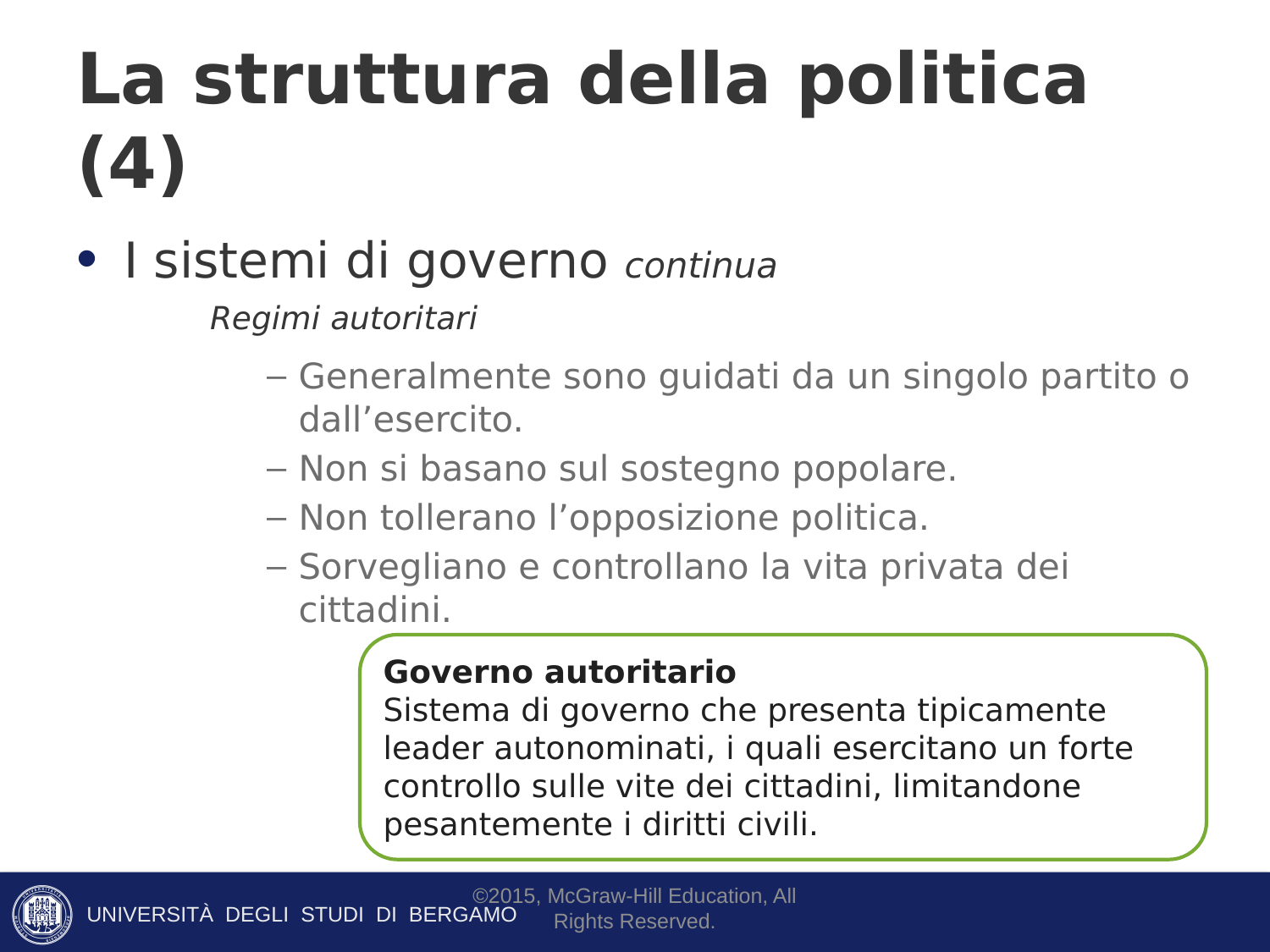

# La struttura della politica (4)
I sistemi di governo continua
Regimi autoritari
Generalmente sono guidati da un singolo partito o dall’esercito.
Non si basano sul sostegno popolare.
Non tollerano l’opposizione politica.
Sorvegliano e controllano la vita privata dei cittadini.
Governo autoritario
Sistema di governo che presenta tipicamente leader autonominati, i quali esercitano un forte controllo sulle vite dei cittadini, limitandone pesantemente i diritti civili.
©2015, McGraw-Hill Education, All Rights Reserved.
6